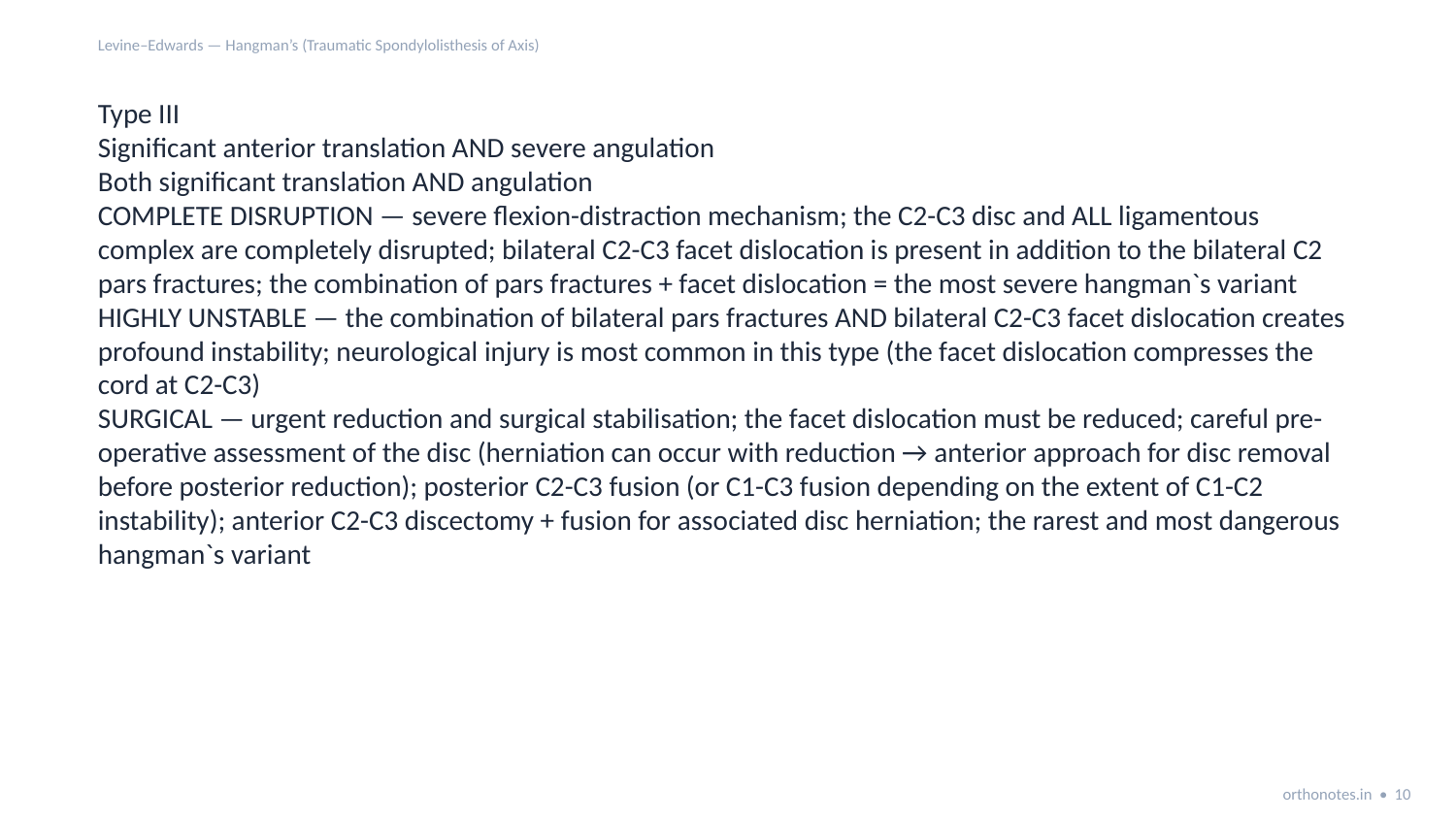

Levine–Edwards — Hangman’s (Traumatic Spondylolisthesis of Axis)
Type III
Significant anterior translation AND severe angulation
Both significant translation AND angulation
COMPLETE DISRUPTION — severe flexion-distraction mechanism; the C2-C3 disc and ALL ligamentous complex are completely disrupted; bilateral C2-C3 facet dislocation is present in addition to the bilateral C2 pars fractures; the combination of pars fractures + facet dislocation = the most severe hangman`s variant
HIGHLY UNSTABLE — the combination of bilateral pars fractures AND bilateral C2-C3 facet dislocation creates profound instability; neurological injury is most common in this type (the facet dislocation compresses the cord at C2-C3)
SURGICAL — urgent reduction and surgical stabilisation; the facet dislocation must be reduced; careful pre-operative assessment of the disc (herniation can occur with reduction → anterior approach for disc removal before posterior reduction); posterior C2-C3 fusion (or C1-C3 fusion depending on the extent of C1-C2 instability); anterior C2-C3 discectomy + fusion for associated disc herniation; the rarest and most dangerous hangman`s variant
orthonotes.in  •  10